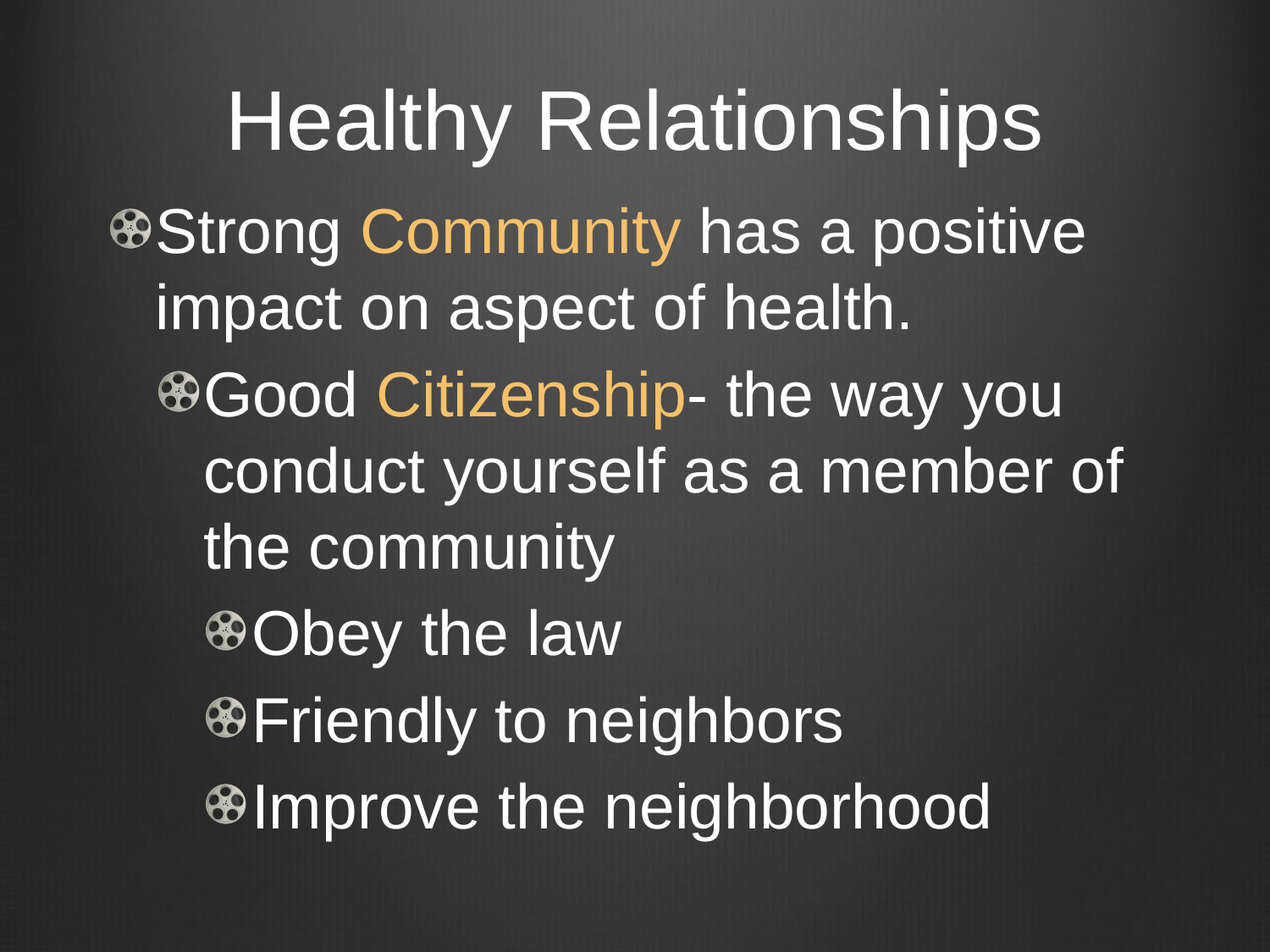

# Healthy Relationships
Strong Community has a positive impact on aspect of health.
Good Citizenship- the way you conduct yourself as a member of the community
Obey the law
Friendly to neighbors
Improve the neighborhood